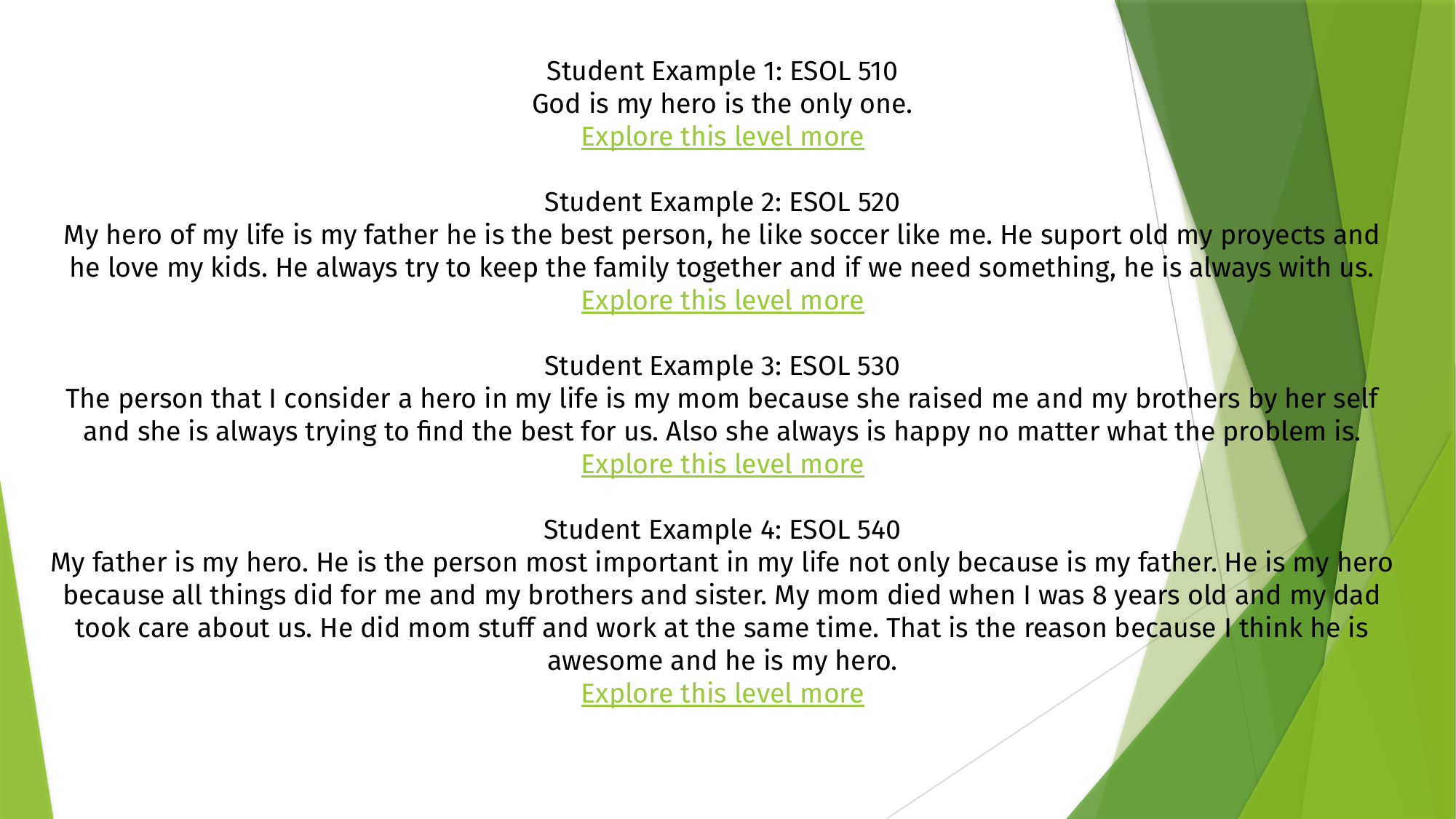

Student Example 1: ESOL 510
God is my hero is the only one.
Explore this level more

Student Example 2: ESOL 520
My hero of my life is my father he is the best person, he like soccer like me. He suport old my proyects and he love my kids. He always try to keep the family together and if we need something, he is always with us.
Explore this level more

Student Example 3: ESOL 530
The person that I consider a hero in my life is my mom because she raised me and my brothers by her self and she is always trying to find the best for us. Also she always is happy no matter what the problem is.
Explore this level more

Student Example 4: ESOL 540
My father is my hero. He is the person most important in my life not only because is my father. He is my hero because all things did for me and my brothers and sister. My mom died when I was 8 years old and my dad took care about us. He did mom stuff and work at the same time. That is the reason because I think he is awesome and he is my hero.
Explore this level more